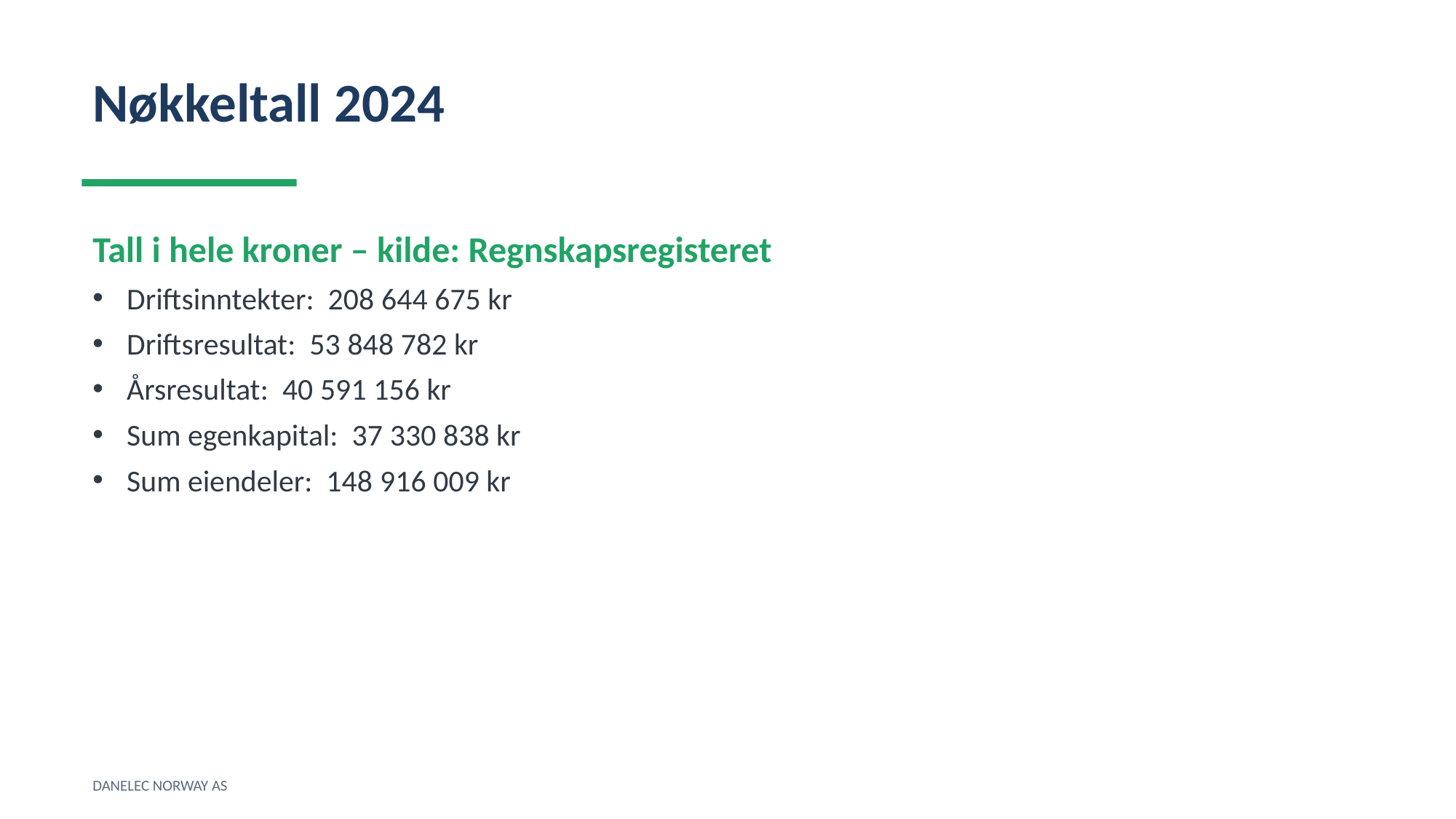

Nøkkeltall 2024

Tall i hele kroner – kilde: Regnskapsregisteret
Driftsinntekter:  208 644 675 kr
Driftsresultat:  53 848 782 kr
Årsresultat:  40 591 156 kr
Sum egenkapital:  37 330 838 kr
Sum eiendeler:  148 916 009 kr
DANELEC NORWAY AS